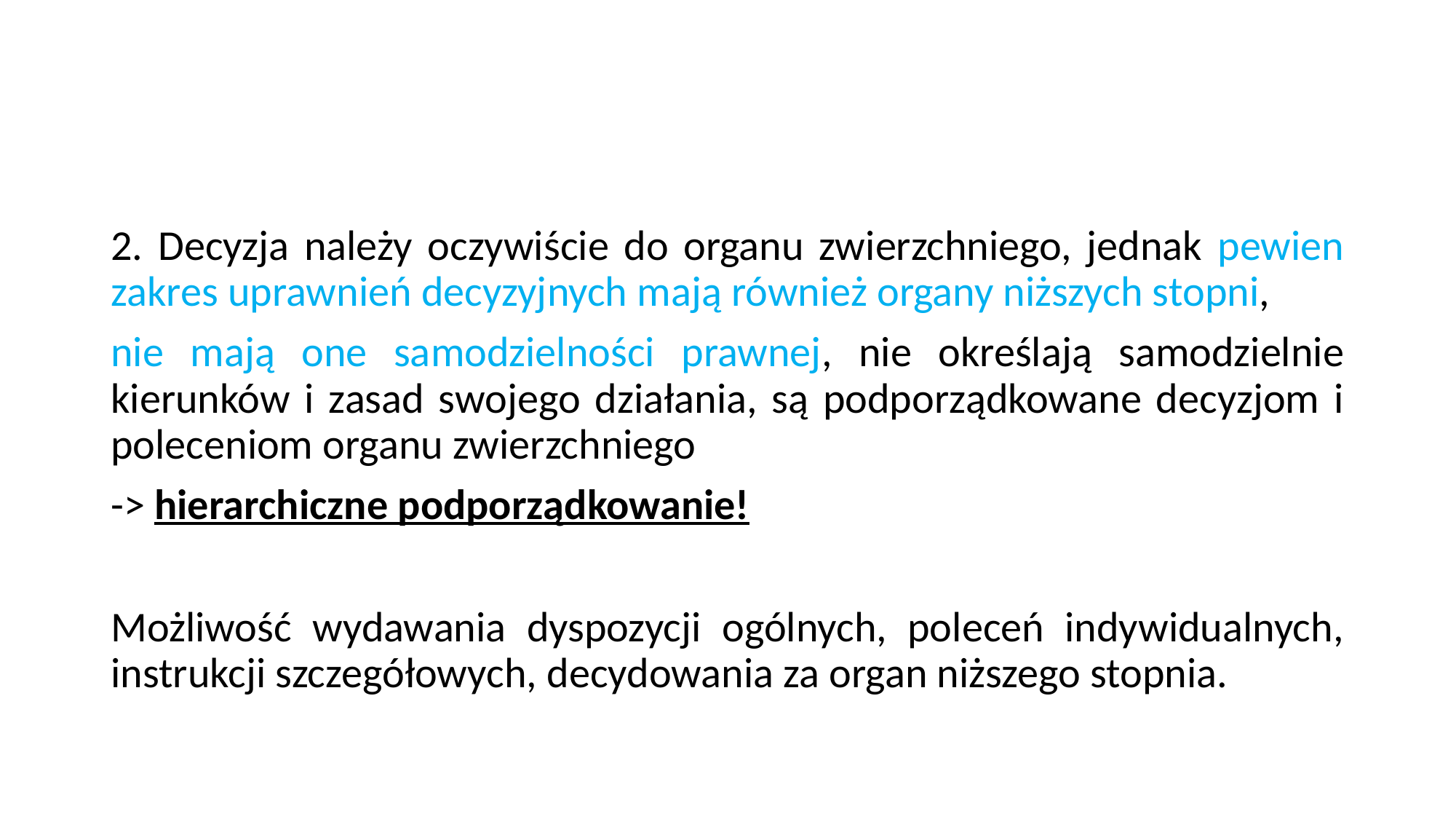

#
2. Decyzja należy oczywiście do organu zwierzchniego, jednak pewien zakres uprawnień decyzyjnych mają również organy niższych stopni,
nie mają one samodzielności prawnej, nie określają samodzielnie kierunków i zasad swojego działania, są podporządkowane decyzjom i poleceniom organu zwierzchniego
-> hierarchiczne podporządkowanie!

Możliwość wydawania dyspozycji ogólnych, poleceń indywidualnych, instrukcji szczegółowych, decydowania za organ niższego stopnia.